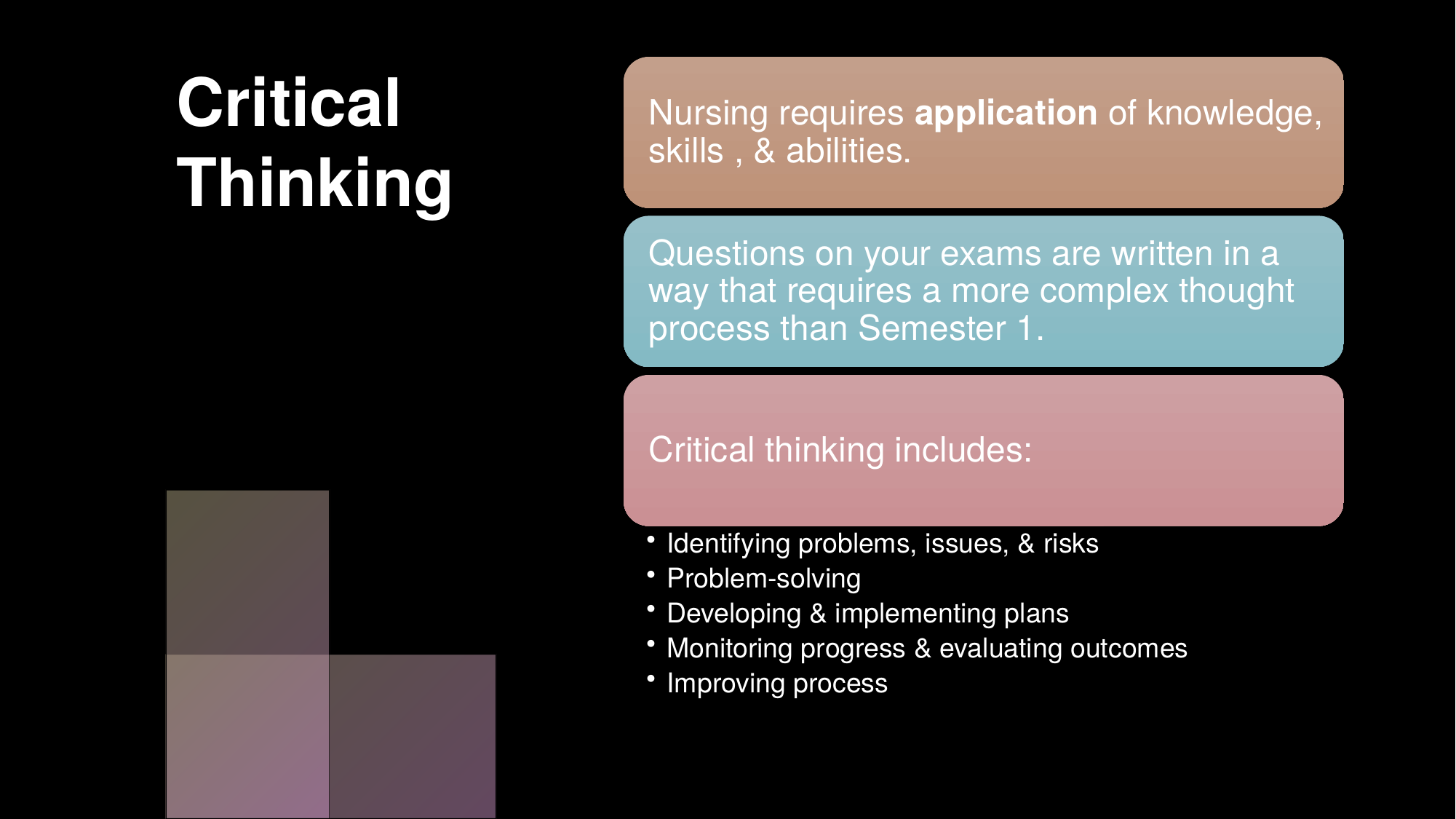

Nursing requires application of knowledge, skills , & abilities.
Questions on your exams are written in a way that requires a more complex thought process than Semester 1.
Critical thinking includes:
Identifying problems, issues, & risks
Problem-solving
Developing & implementing plans
Monitoring progress & evaluating outcomes
Improving process
# Critical Thinking